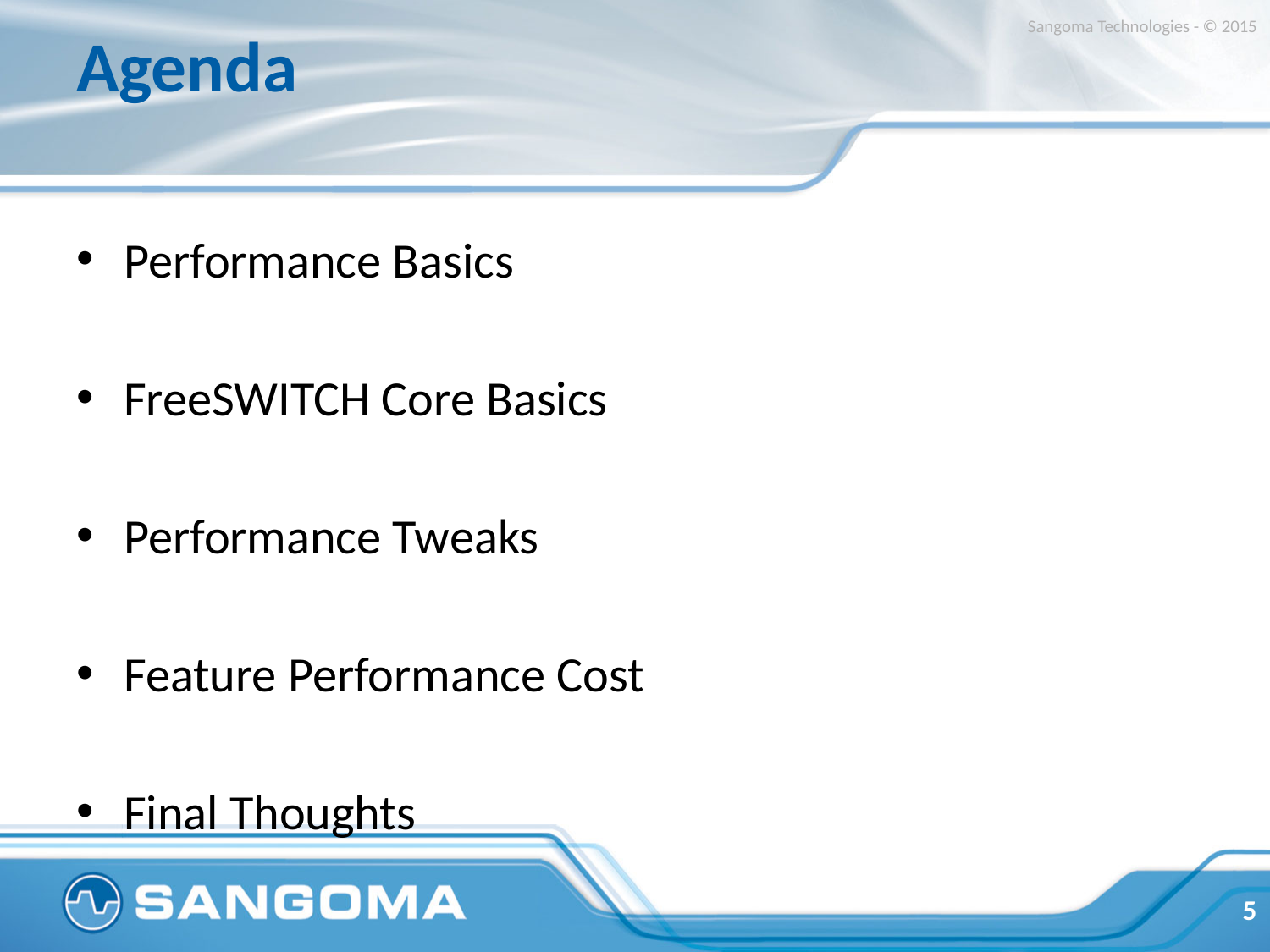

# Agenda
Sangoma Technologies - © 2015
Performance Basics

FreeSWITCH Core Basics

Performance Tweaks

Feature Performance Cost

Final Thoughts
5